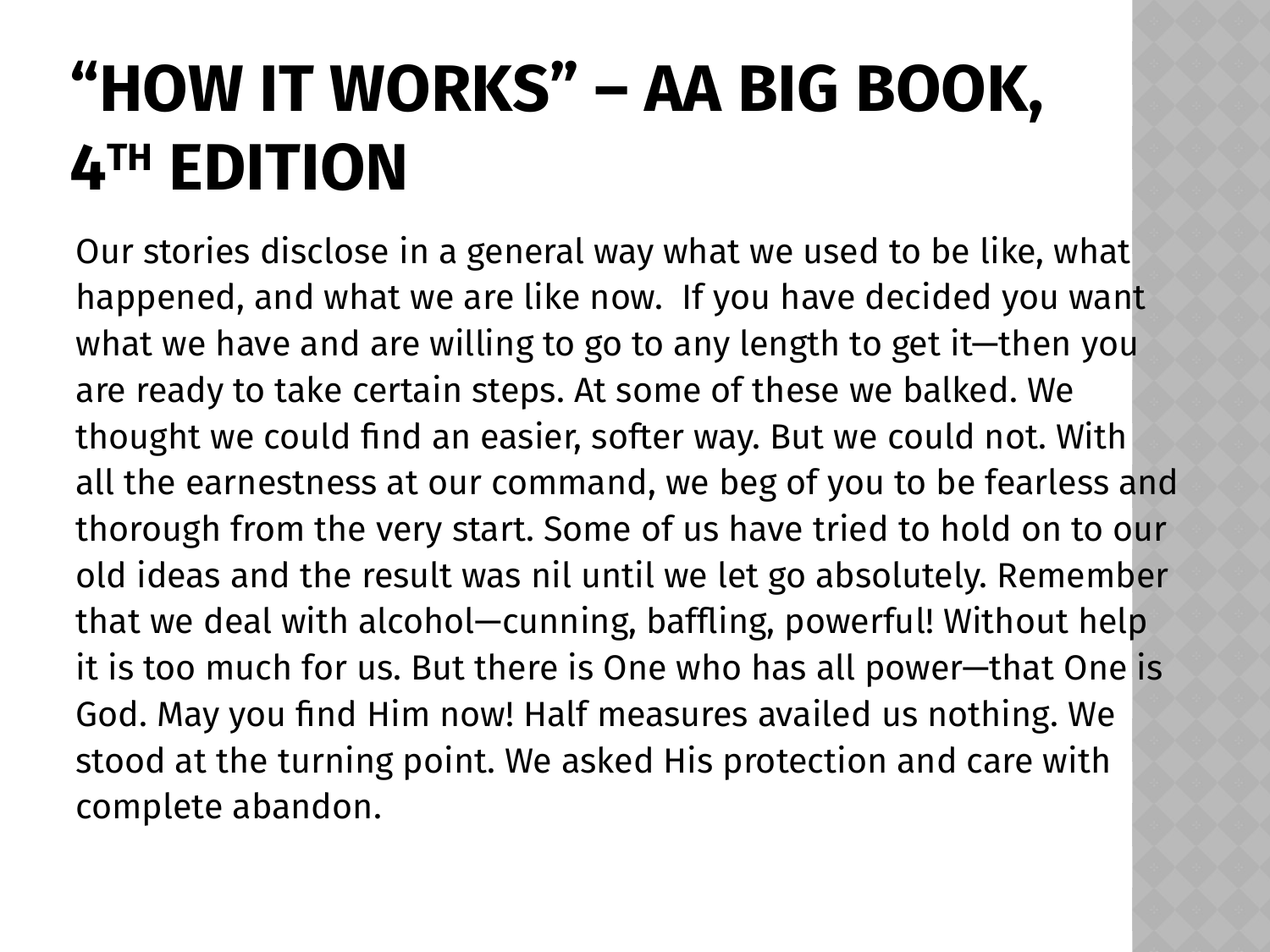

# “How it Works” – AA Big Book, 4th edition
Our stories disclose in a general way what we used to be like, what
happened, and what we are like now.  If you have decided you want
what we have and are willing to go to any length to get it—then you
are ready to take certain steps. At some of these we balked. We
thought we could find an easier, softer way. But we could not. With
all the earnestness at our command, we beg of you to be fearless and
thorough from the very start. Some of us have tried to hold on to our
old ideas and the result was nil until we let go absolutely. Remember
that we deal with alcohol—cunning, baf­fling, powerful! Without help
it is too much for us. But there is One who has all power—that One is
God. May you find Him now! Half measures availed us nothing. We
stood at the turning point. We asked His protection and care with
complete abandon.